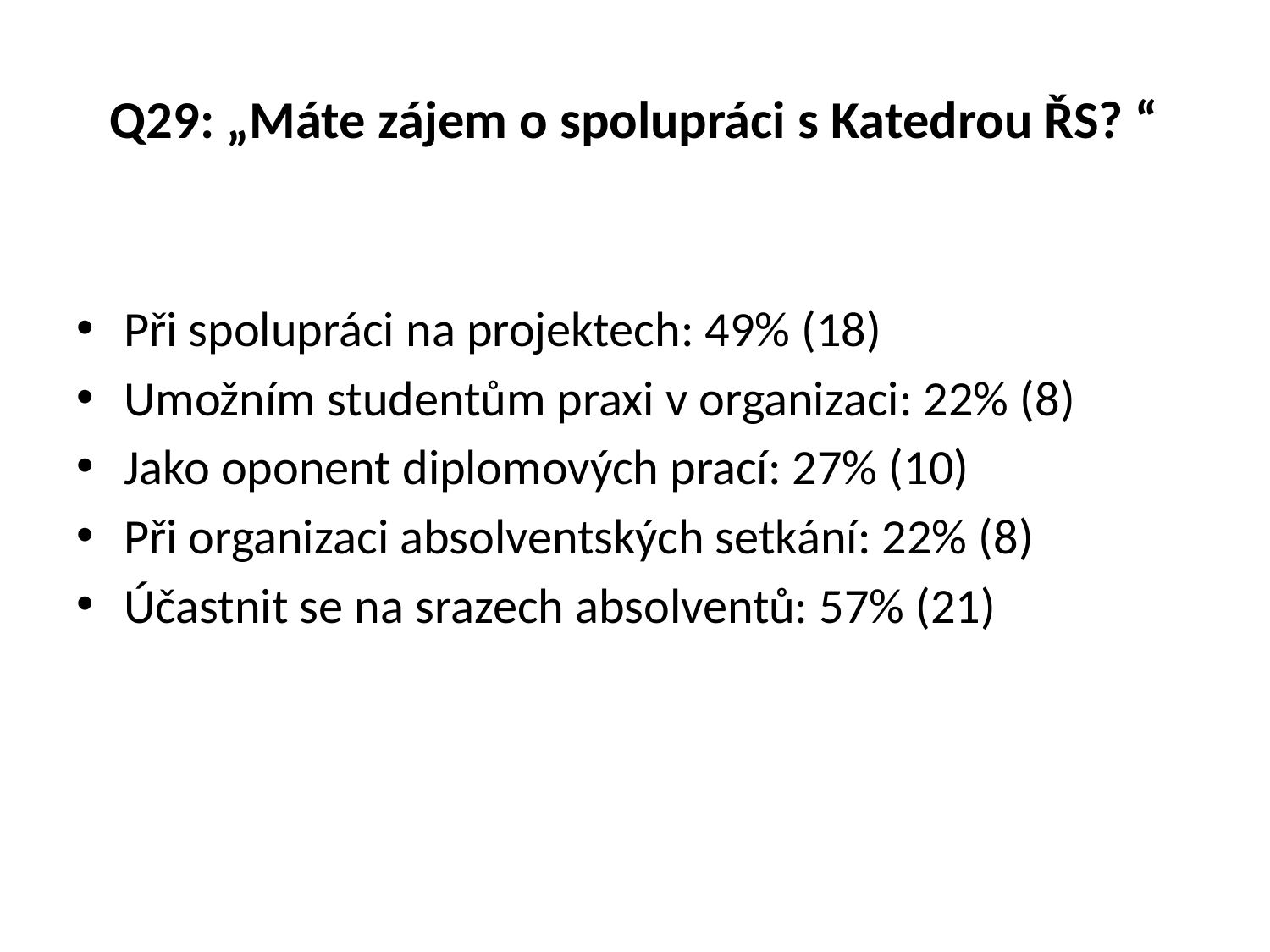

# Q29: „Máte zájem o spolupráci s Katedrou ŘS? “

Při spolupráci na projektech: 49% (18)
Umožním studentům praxi v organizaci: 22% (8)
Jako oponent diplomových prací: 27% (10)
Při organizaci absolventských setkání: 22% (8)
Účastnit se na srazech absolventů: 57% (21)